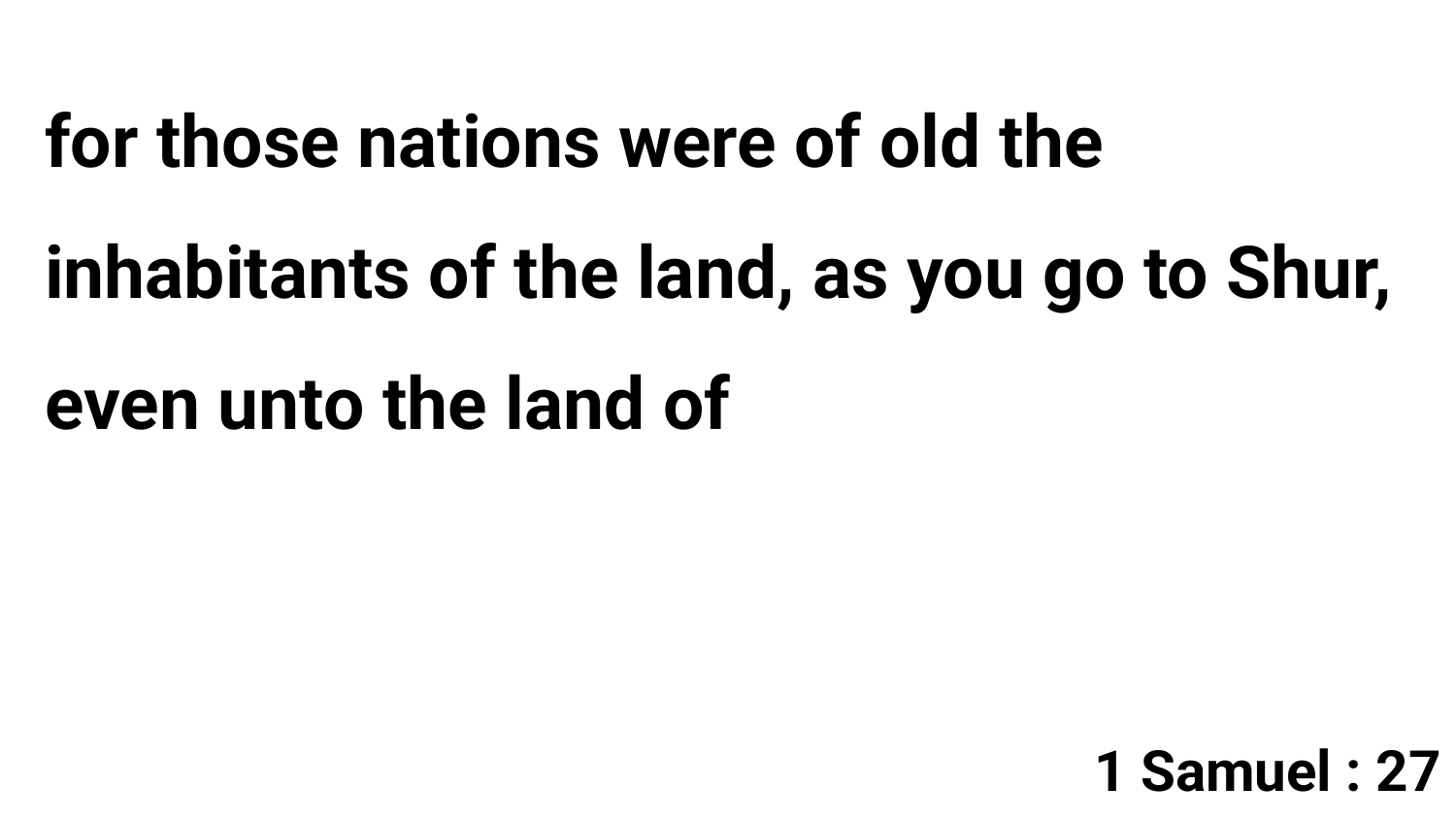

for those nations were of old the inhabitants of the land, as you go to Shur, even unto the land of
1 Samuel : 27